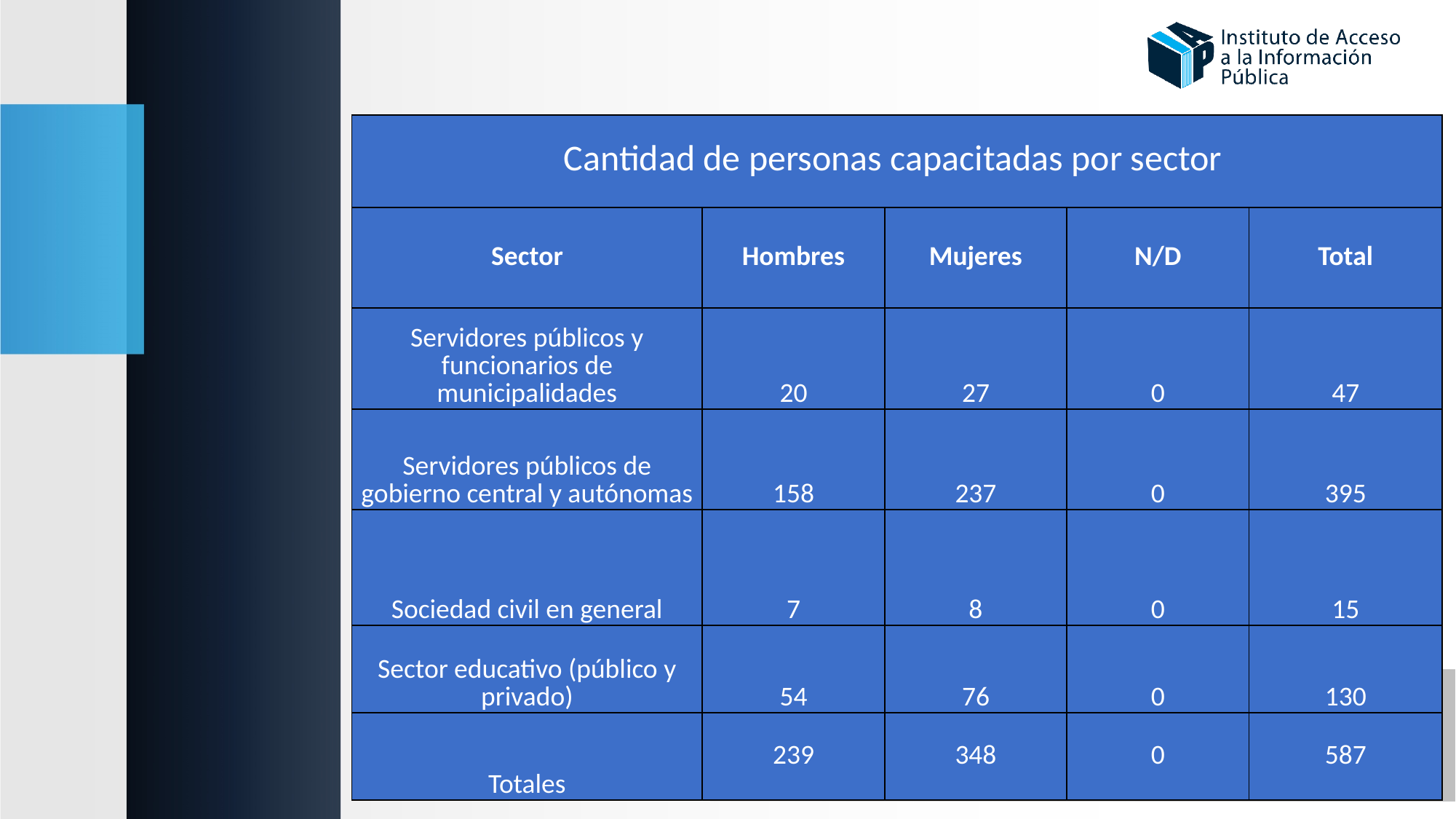

| Cantidad de personas capacitadas por sector |  |  |  |  |
| --- | --- | --- | --- | --- |
| Sector | Hombres | Mujeres | N/D | Total |
| Servidores públicos y funcionarios de municipalidades | 20 | 27 | 0 | 47 |
| Servidores públicos de gobierno central y autónomas | 158 | 237 | 0 | 395 |
| Sociedad civil en general | 7 | 8 | 0 | 15 |
| Sector educativo (público y privado) | 54 | 76 | 0 | 130 |
| Totales | 239 | 348 | 0 | 587 |